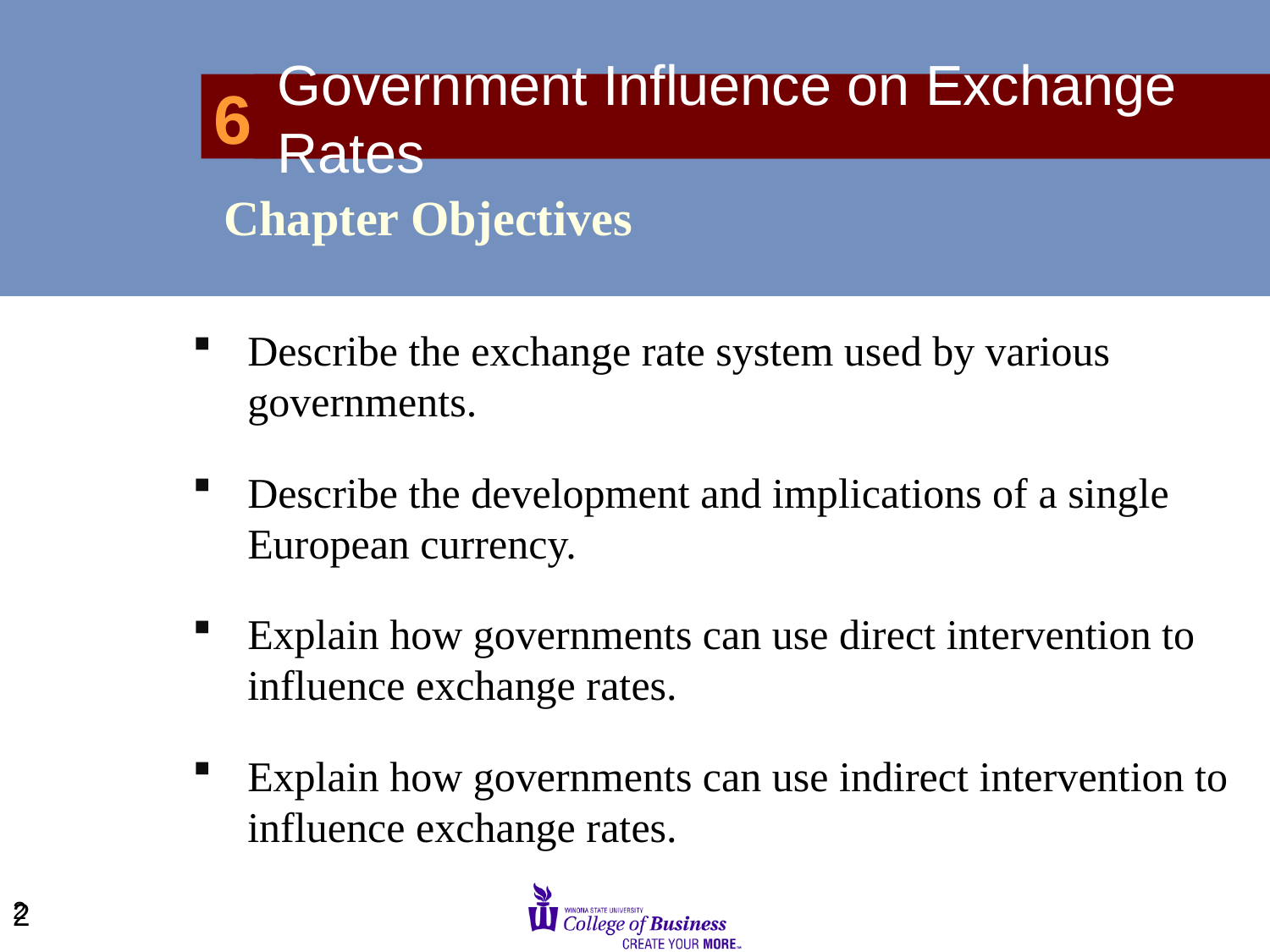

# 6
Government Influence on Exchange Rates
Chapter Objectives

Describe the exchange rate system used by various governments.
Describe the development and implications of a single European currency.
Explain how governments can use direct intervention to influence exchange rates.
Explain how governments can use indirect intervention to influence exchange rates.

2
2